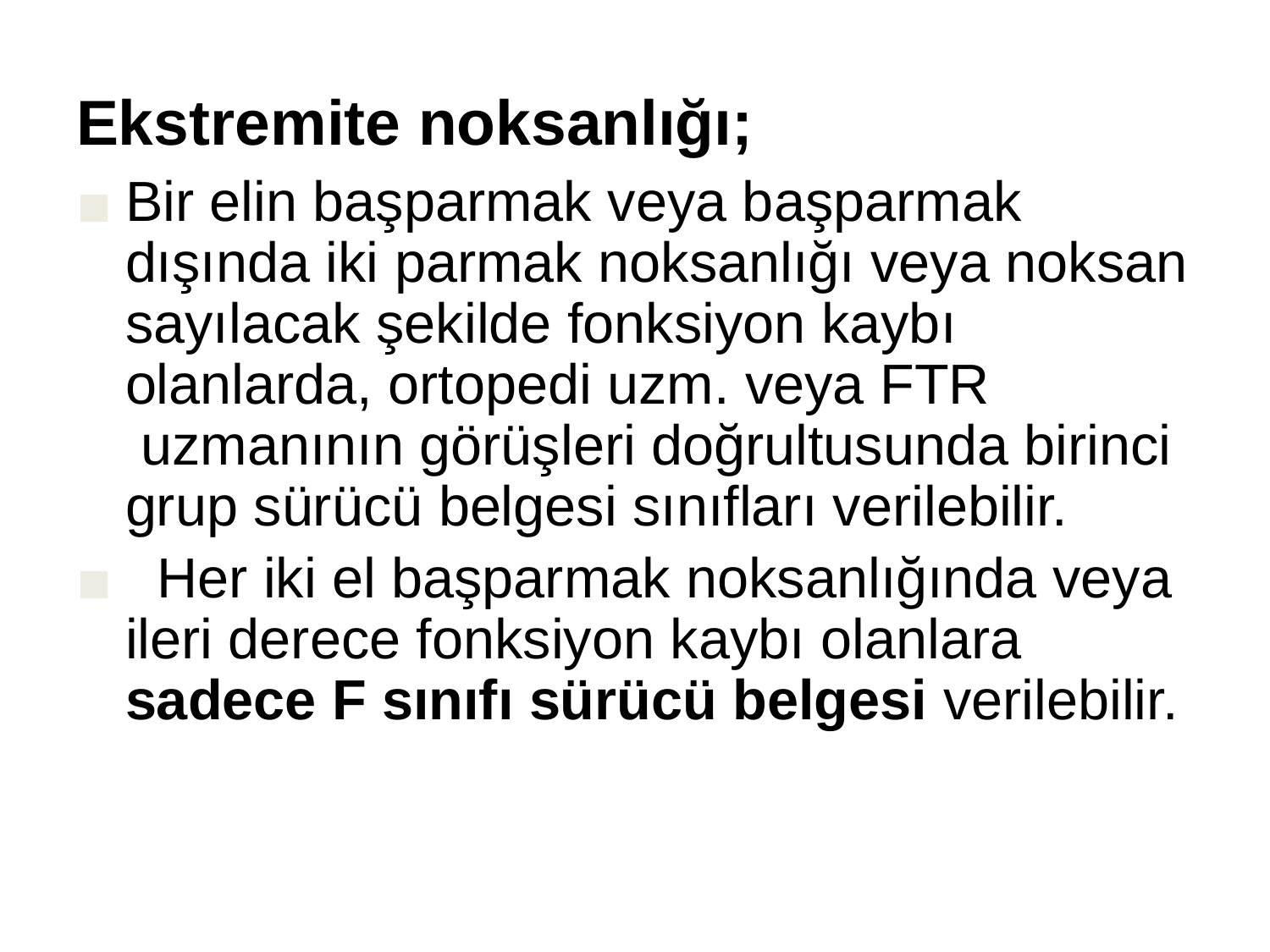

# Ekstremite noksanlığı;
Bir elin başparmak veya başparmak dışında iki parmak noksanlığı veya noksan sayılacak şekilde fonksiyon kaybı olanlarda, ortopedi uzm. veya FTR  uzmanının görüşleri doğrultusunda birinci grup sürücü belgesi sınıfları verilebilir.
  Her iki el başparmak noksanlığında veya ileri derece fonksiyon kaybı olanlara sadece F sınıfı sürücü belgesi verilebilir.